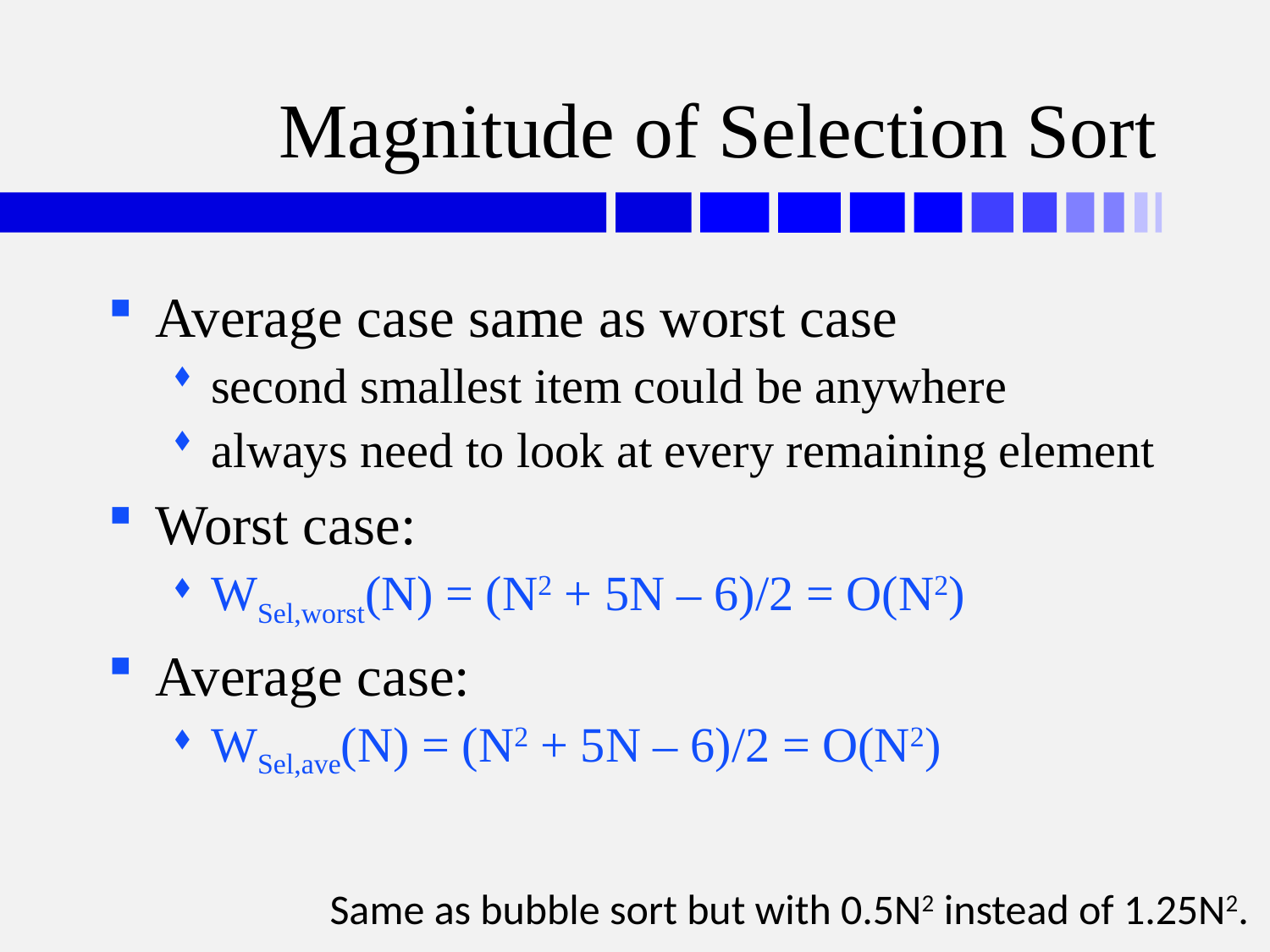

# Magnitude of Selection Sort
Average case same as worst case
second smallest item could be anywhere
always need to look at every remaining element
Worst case:
WSel,worst(N) = (N2 + 5N – 6)/2 = O(N2)
Average case:
WSel,ave(N) = (N2 + 5N – 6)/2 = O(N2)

Same as bubble sort but with 0.5N2 instead of 1.25N2.